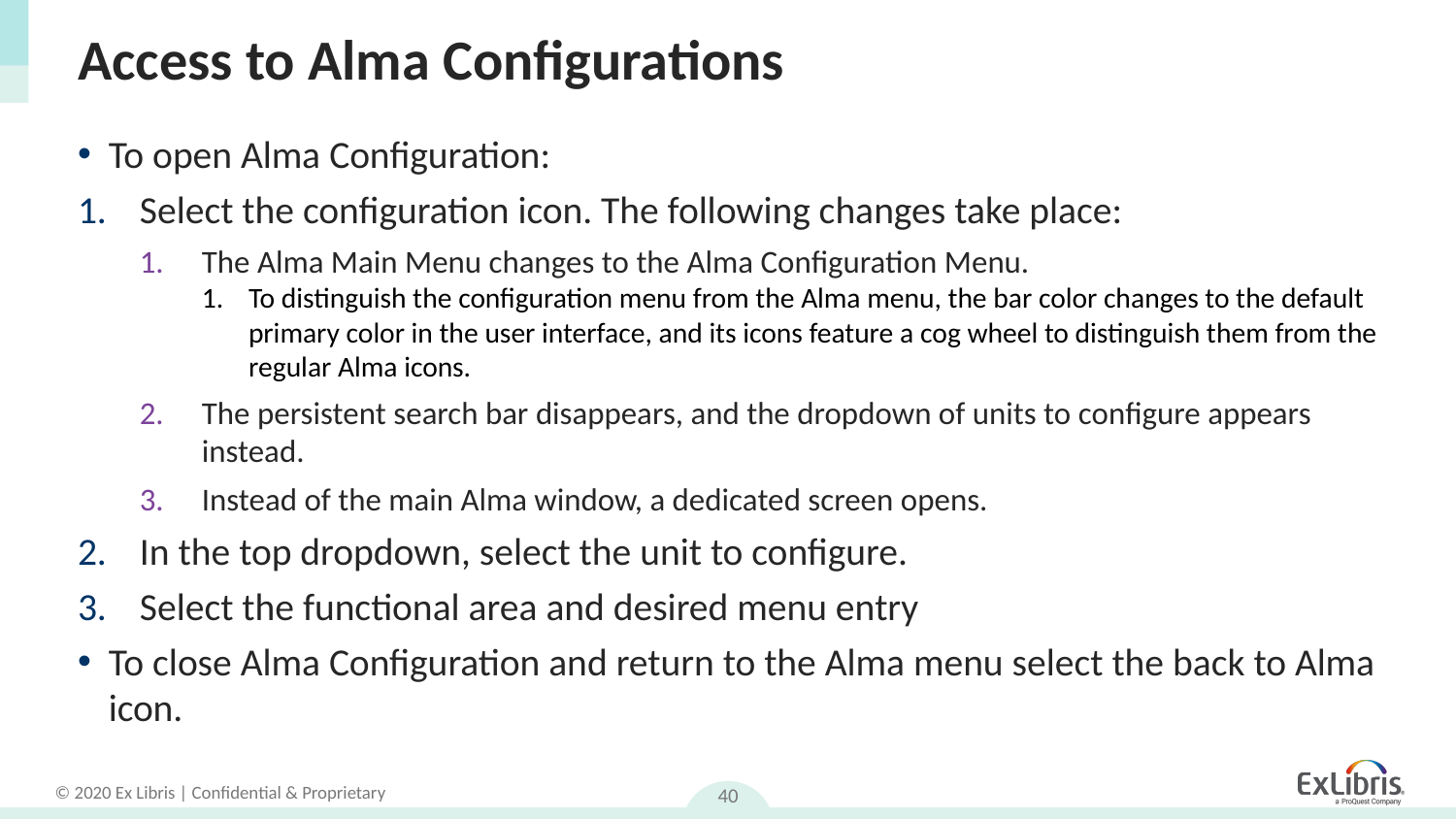

# Access to Alma Configurations
To open Alma Configuration:
Select the configuration icon. The following changes take place:
The Alma Main Menu changes to the Alma Configuration Menu.
To distinguish the configuration menu from the Alma menu, the bar color changes to the default primary color in the user interface, and its icons feature a cog wheel to distinguish them from the regular Alma icons.
The persistent search bar disappears, and the dropdown of units to configure appears instead.
Instead of the main Alma window, a dedicated screen opens.
In the top dropdown, select the unit to configure.
Select the functional area and desired menu entry
To close Alma Configuration and return to the Alma menu select the back to Alma icon.
40